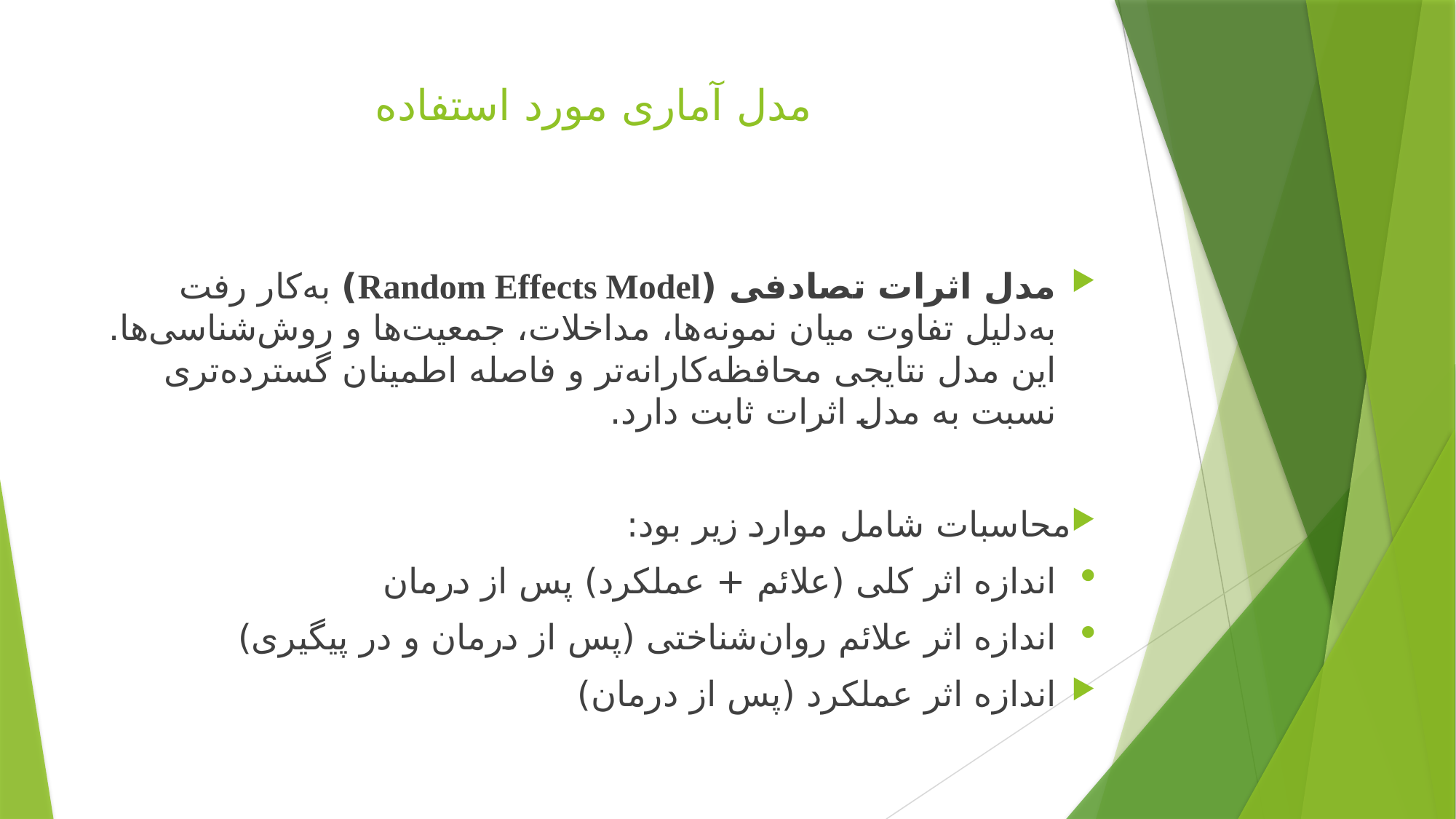

# مدل آماری مورد استفاده
مدل اثرات تصادفی (Random Effects Model) به‌کار رفت به‌دلیل تفاوت میان نمونه‌ها، مداخلات، جمعیت‌ها و روش‌شناسی‌ها. این مدل نتایجی محافظه‌کارانه‌تر و فاصله اطمینان گسترده‌تری نسبت به مدل اثرات ثابت دارد.

محاسبات شامل موارد زیر بود:
اندازه‌ اثر کلی (علائم + عملکرد) پس از درمان
اندازه‌ اثر علائم روان‌شناختی (پس از درمان و در پیگیری)
اندازه‌ اثر عملکرد (پس از درمان)